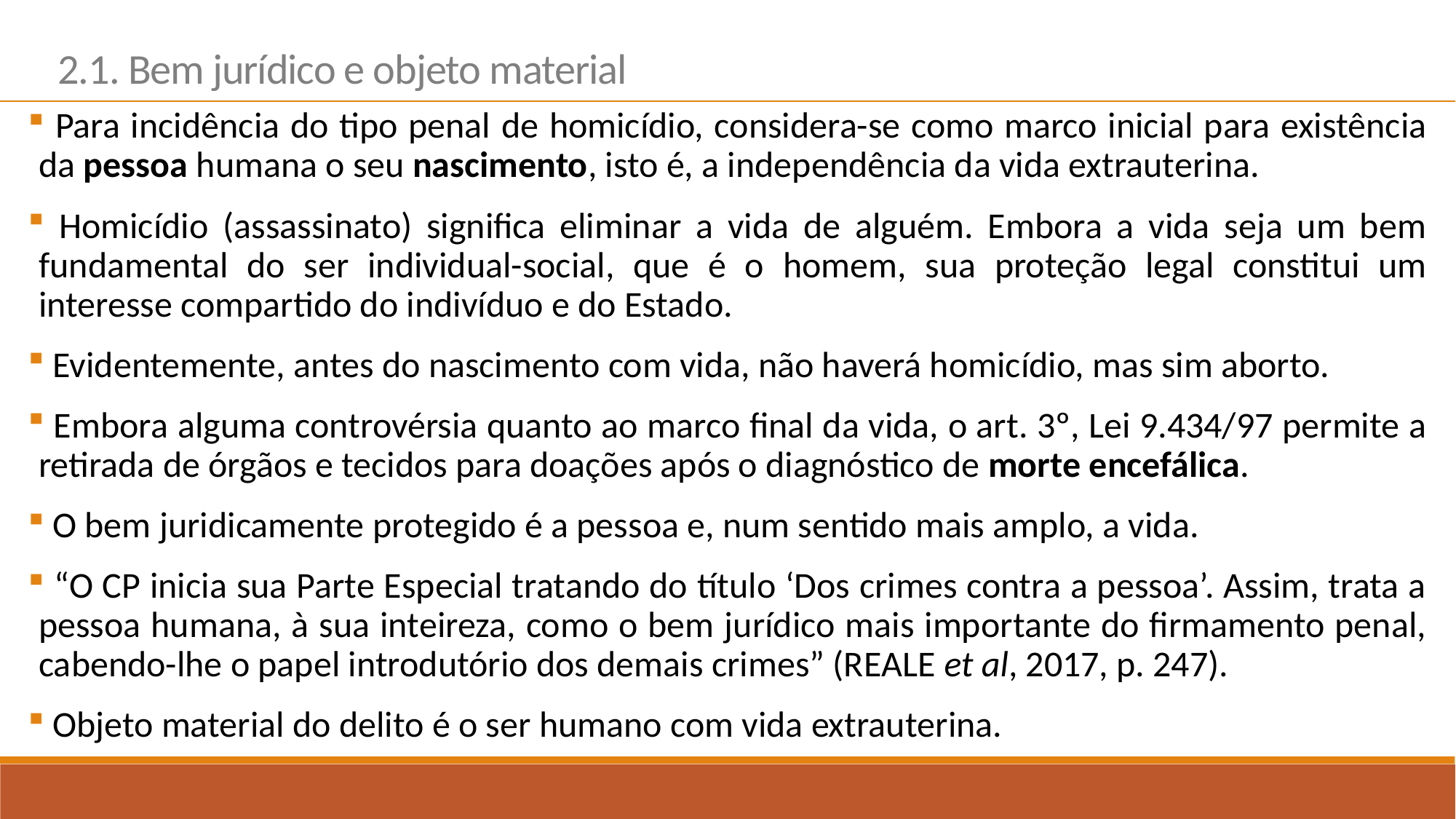

2.1. Bem jurídico e objeto material
 Para incidência do tipo penal de homicídio, considera-se como marco inicial para existência da pessoa humana o seu nascimento, isto é, a independência da vida extrauterina.
 Homicídio (assassinato) significa eliminar a vida de alguém. Embora a vida seja um bem fundamental do ser individual-social, que é o homem, sua proteção legal constitui um interesse compartido do indivíduo e do Estado.
 Evidentemente, antes do nascimento com vida, não haverá homicídio, mas sim aborto.
 Embora alguma controvérsia quanto ao marco final da vida, o art. 3º, Lei 9.434/97 permite a retirada de órgãos e tecidos para doações após o diagnóstico de morte encefálica.
 O bem juridicamente protegido é a pessoa e, num sentido mais amplo, a vida.
 “O CP inicia sua Parte Especial tratando do título ‘Dos crimes contra a pessoa’. Assim, trata a pessoa humana, à sua inteireza, como o bem jurídico mais importante do firmamento penal, cabendo-lhe o papel introdutório dos demais crimes” (REALE et al, 2017, p. 247).
 Objeto material do delito é o ser humano com vida extrauterina.